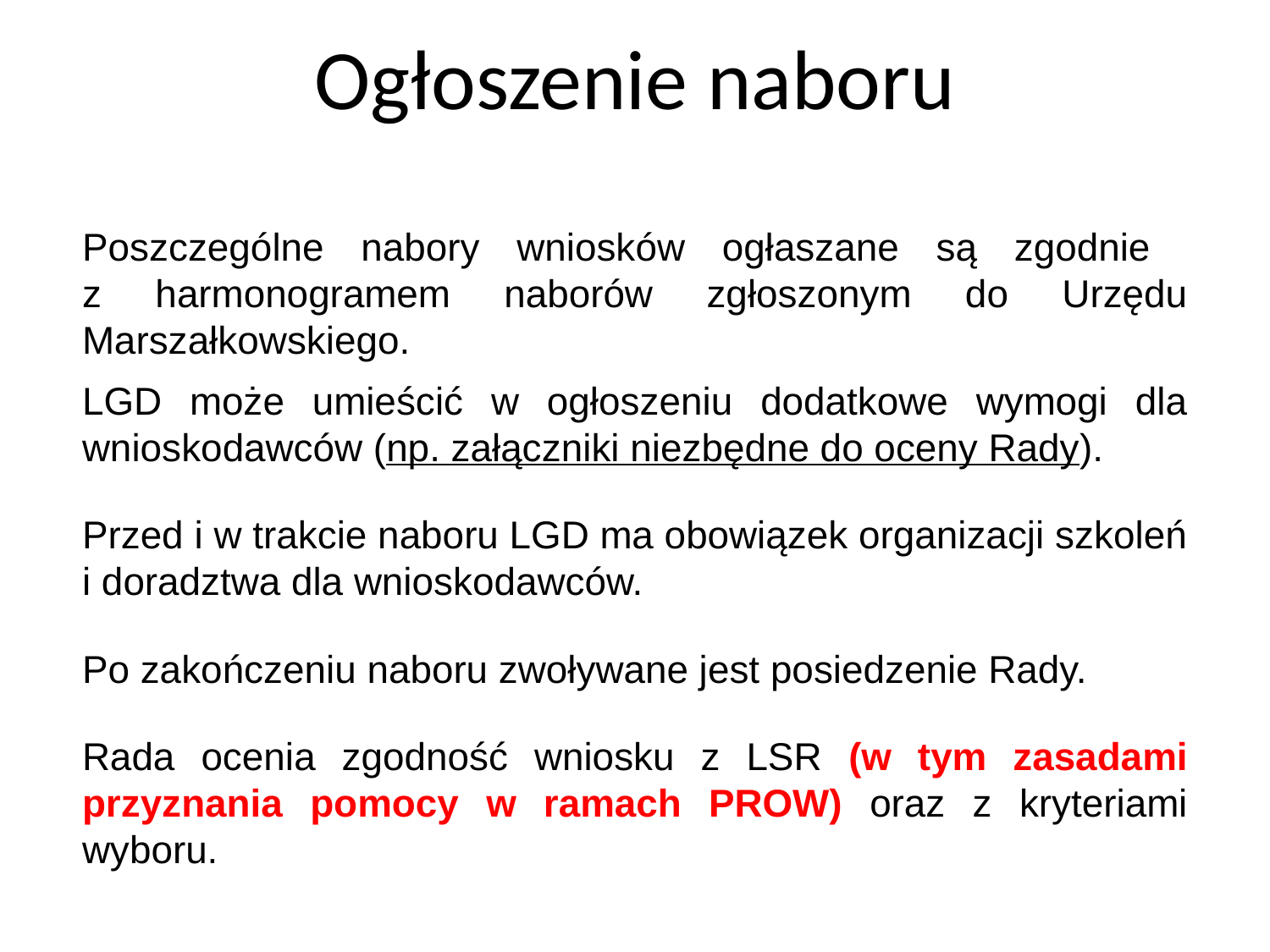

Ogłoszenie naboru
Poszczególne nabory wniosków ogłaszane są zgodnie
z harmonogramem naborów zgłoszonym do Urzędu Marszałkowskiego.
LGD może umieścić w ogłoszeniu dodatkowe wymogi dla wnioskodawców (np. załączniki niezbędne do oceny Rady).

Przed i w trakcie naboru LGD ma obowiązek organizacji szkoleń i doradztwa dla wnioskodawców.

Po zakończeniu naboru zwoływane jest posiedzenie Rady.

Rada ocenia zgodność wniosku z LSR (w tym zasadami przyznania pomocy w ramach PROW) oraz z kryteriami wyboru.